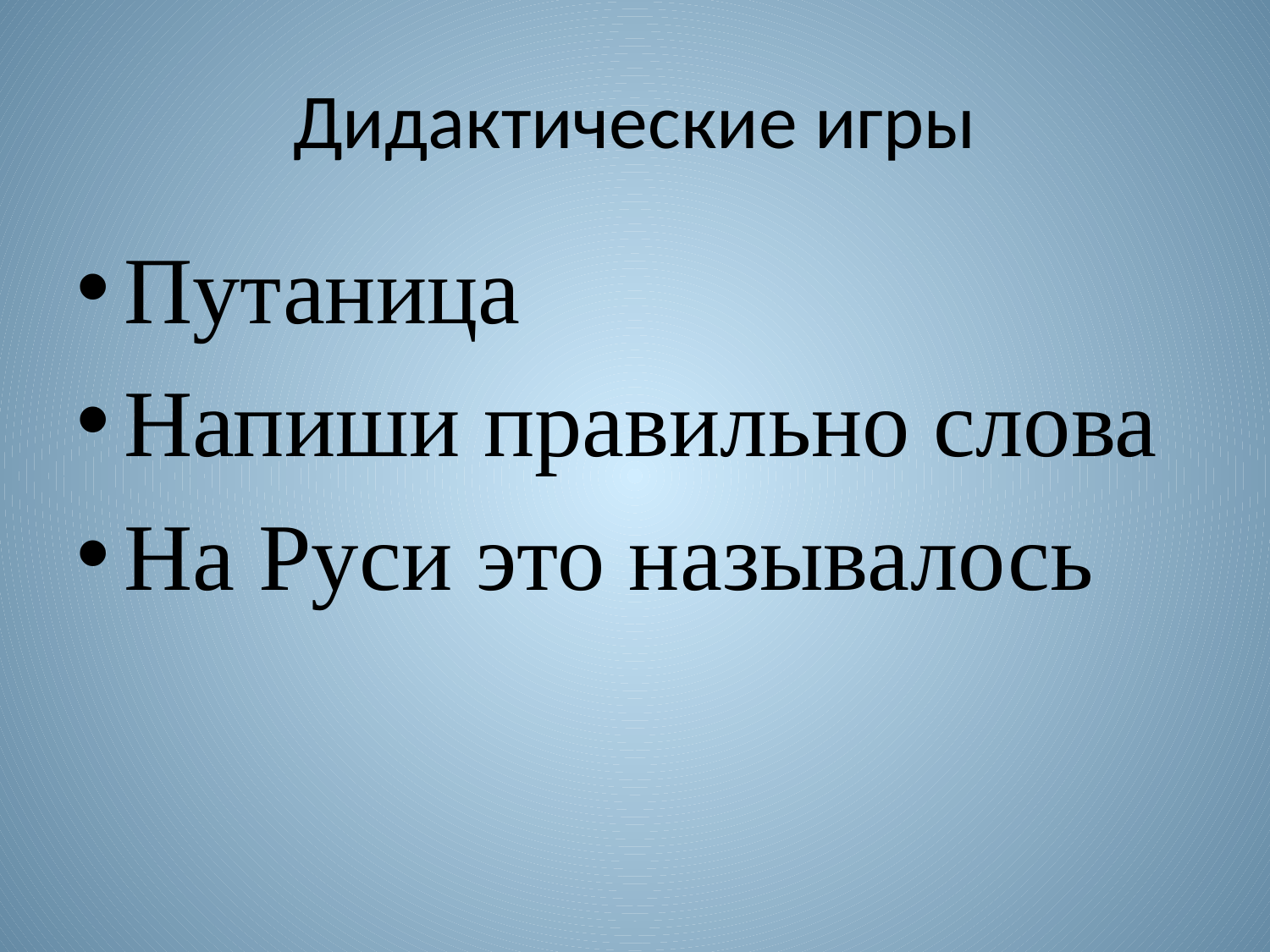

# Дидактические игры
Путаница
Напиши правильно слова
На Руси это называлось